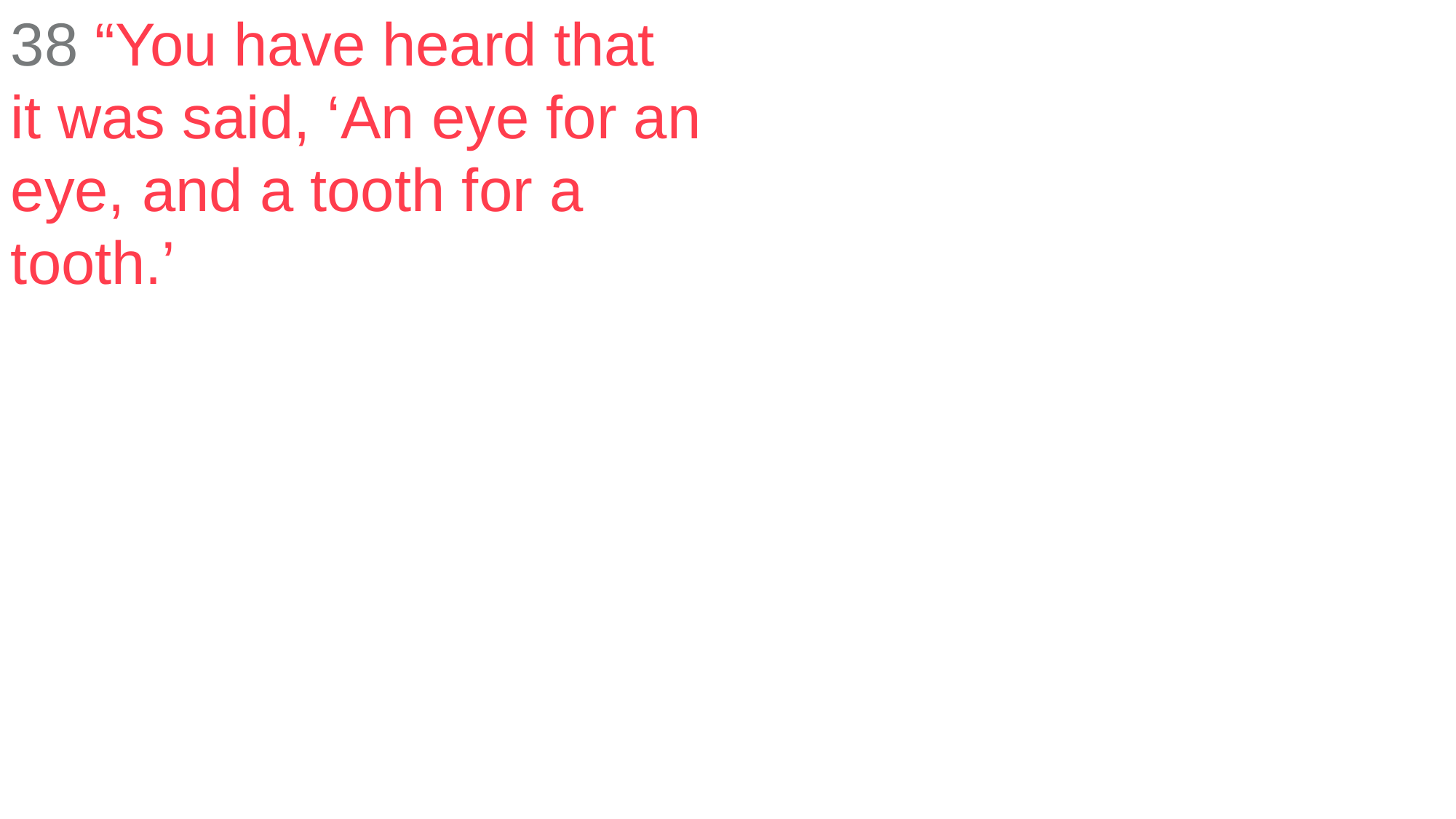

38 “You have heard that it was said, ‘An eye for an eye, and a tooth for a tooth.’